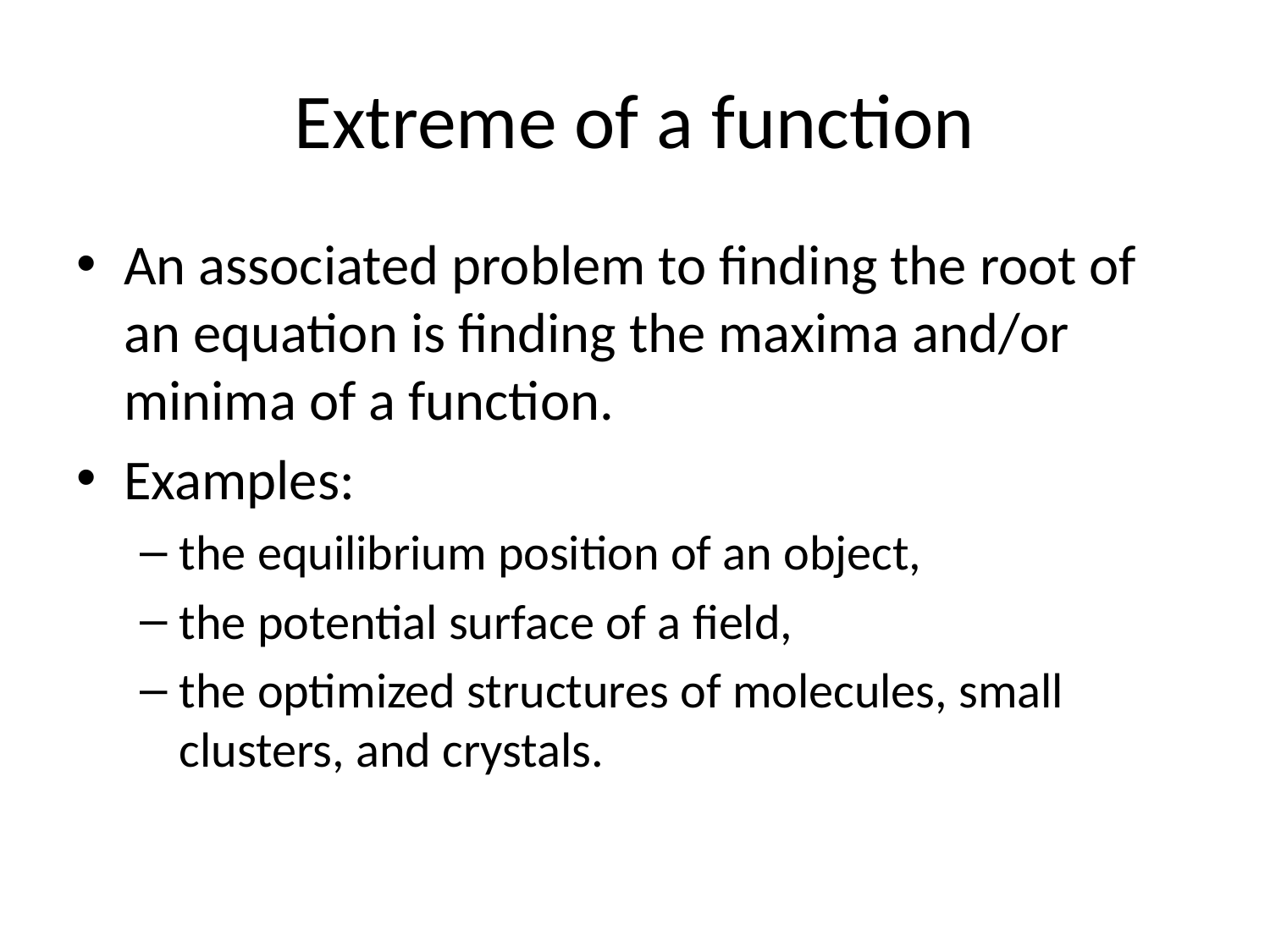

# Extreme of a function
An associated problem to finding the root of an equation is finding the maxima and/or minima of a function.
Examples:
the equilibrium position of an object,
the potential surface of a field,
the optimized structures of molecules, small clusters, and crystals.